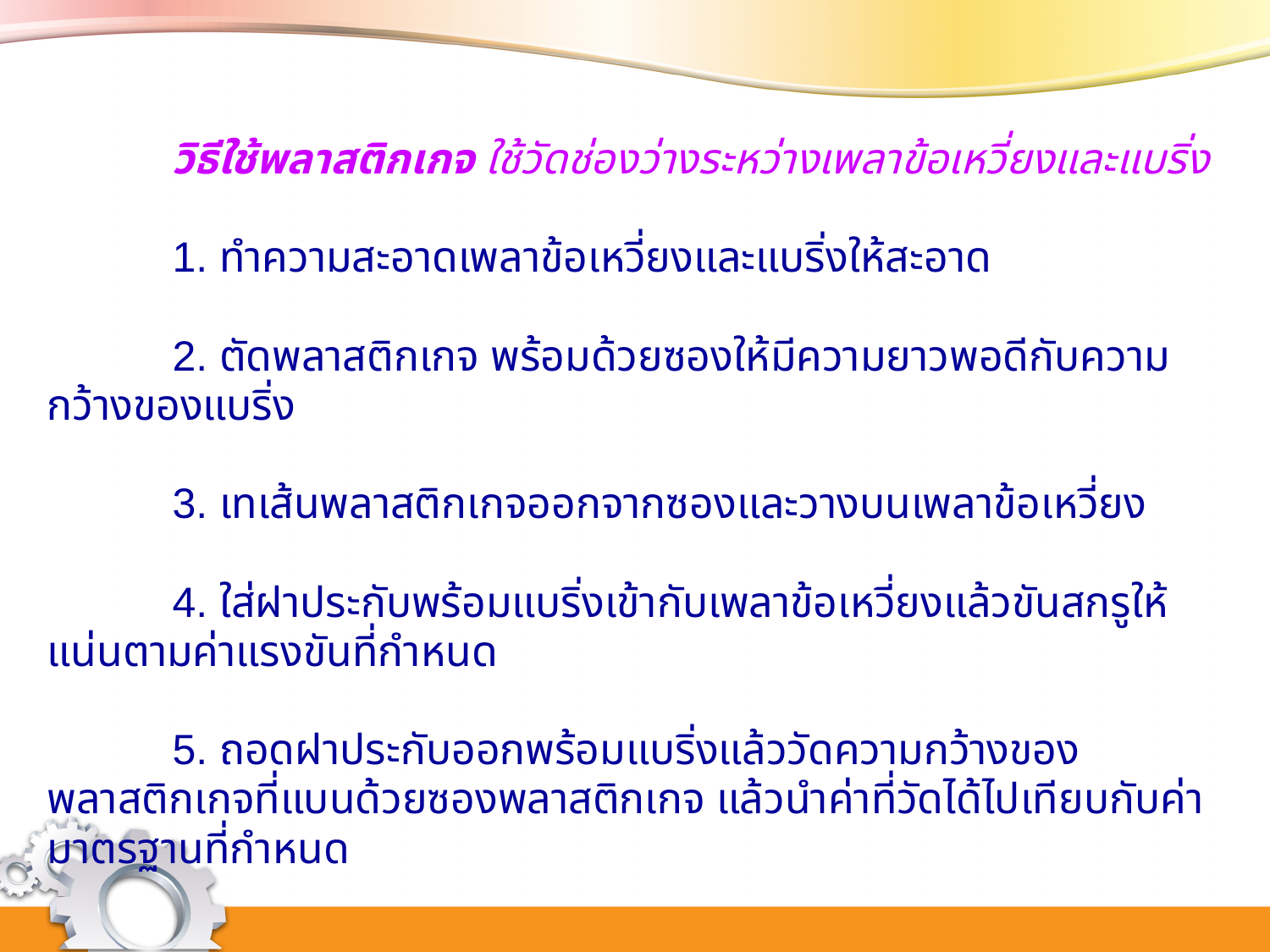

วิธีใช้พลาสติกเกจ ใช้วัดช่องว่างระหว่างเพลาข้อเหวี่ยงและแบริ่ง

	1. ทำความสะอาดเพลาข้อเหวี่ยงและแบริ่งให้สะอาด

	2. ตัดพลาสติกเกจ พร้อมด้วยซองให้มีความยาวพอดีกับความกว้างของแบริ่ง

	3. เทเส้นพลาสติกเกจออกจากซองและวางบนเพลาข้อเหวี่ยง

	4. ใส่ฝาประกับพร้อมแบริ่งเข้ากับเพลาข้อเหวี่ยงแล้วขันสกรูให้แน่นตามค่าแรงขันที่กำหนด

	5. ถอดฝาประกับออกพร้อมแบริ่งแล้ววัดความกว้างของพลาสติกเกจที่แบนด้วยซองพลาสติกเกจ แล้วนำค่าที่วัดได้ไปเทียบกับค่ามาตรฐานที่กำหนด